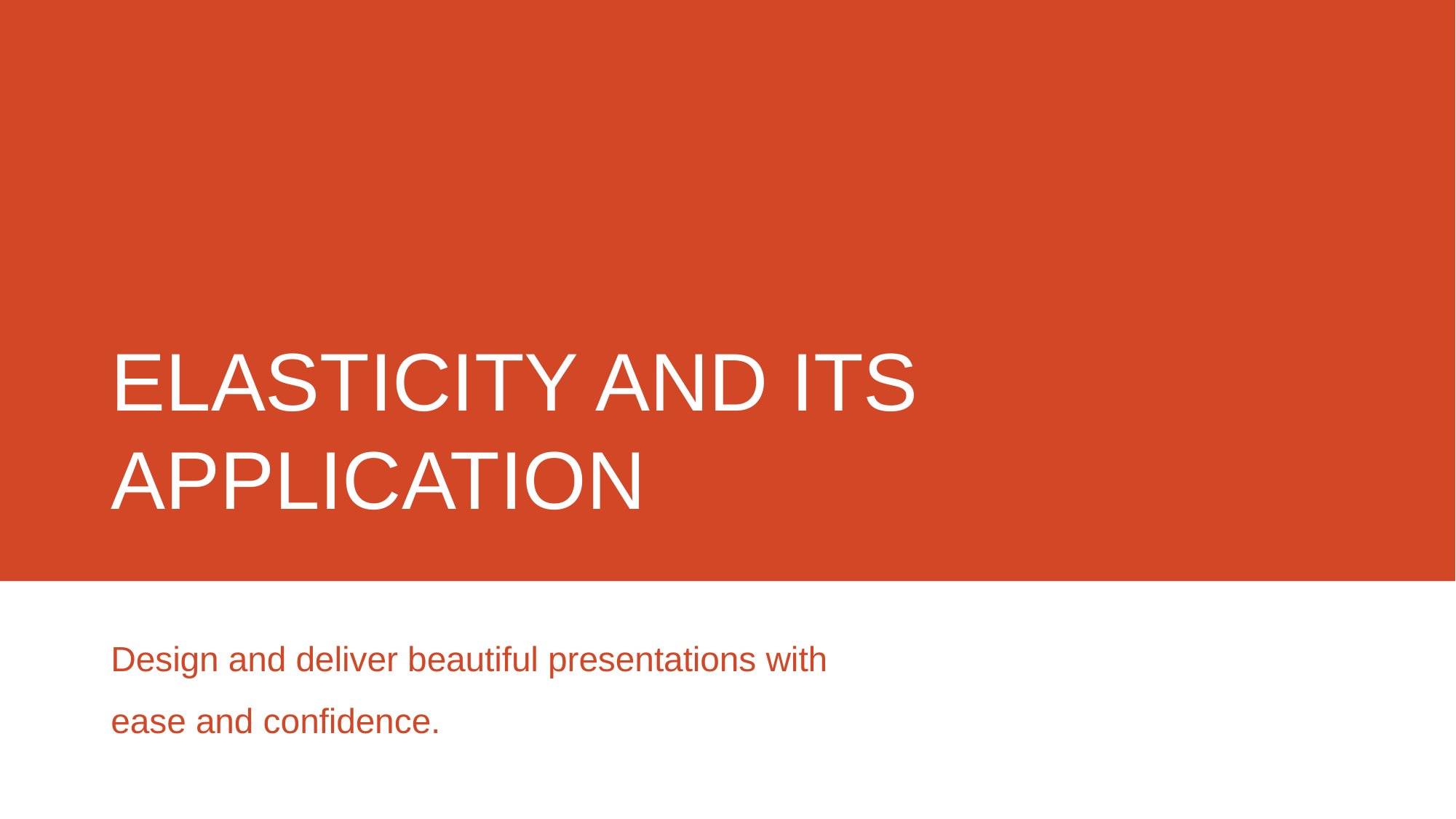

# ELASTICITY AND ITS APPLICATION
Design and deliver beautiful presentations with ease and confidence.